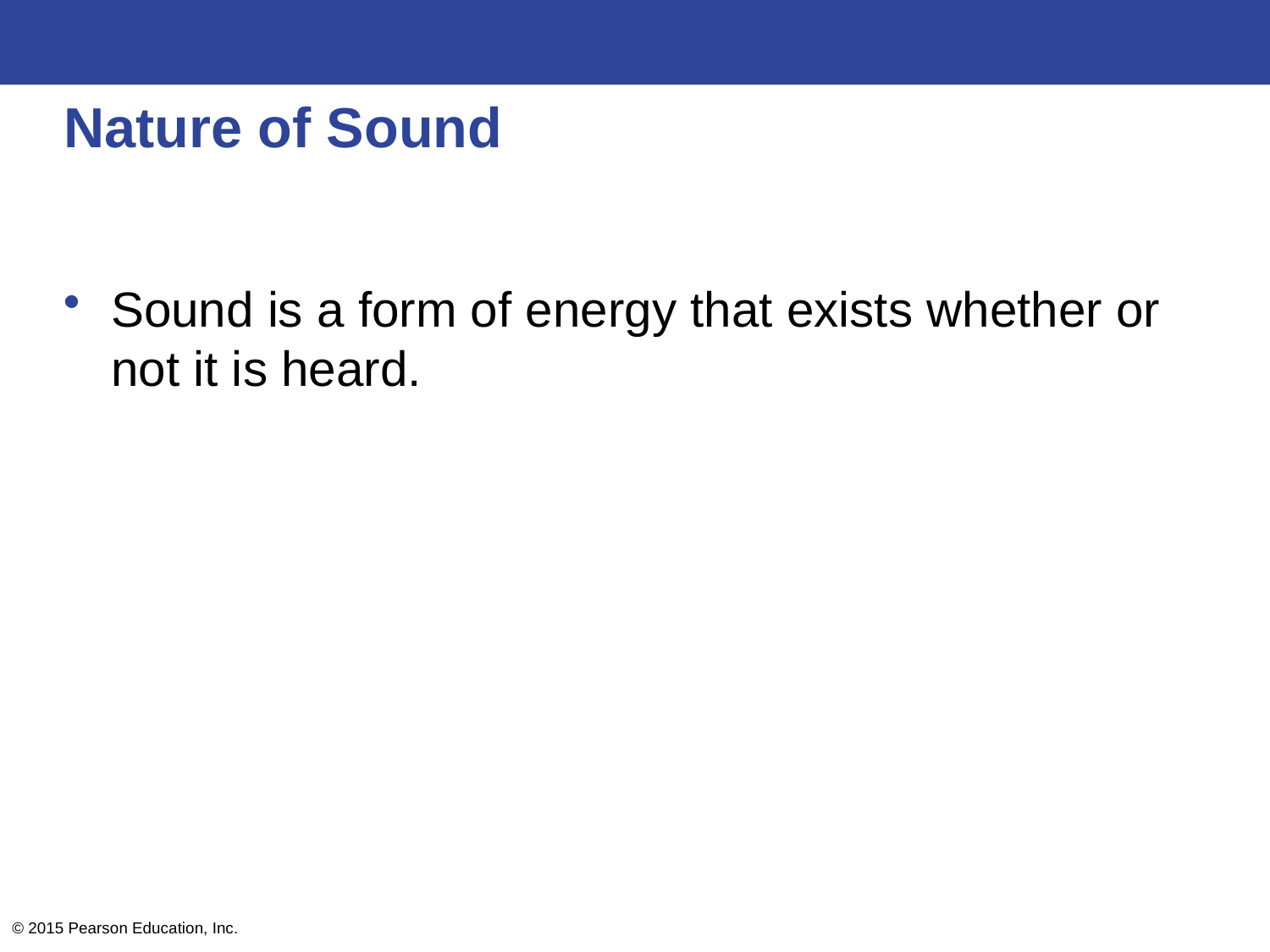

# Nature of Sound
Sound is a form of energy that exists whether or not it is heard.
© 2015 Pearson Education, Inc.